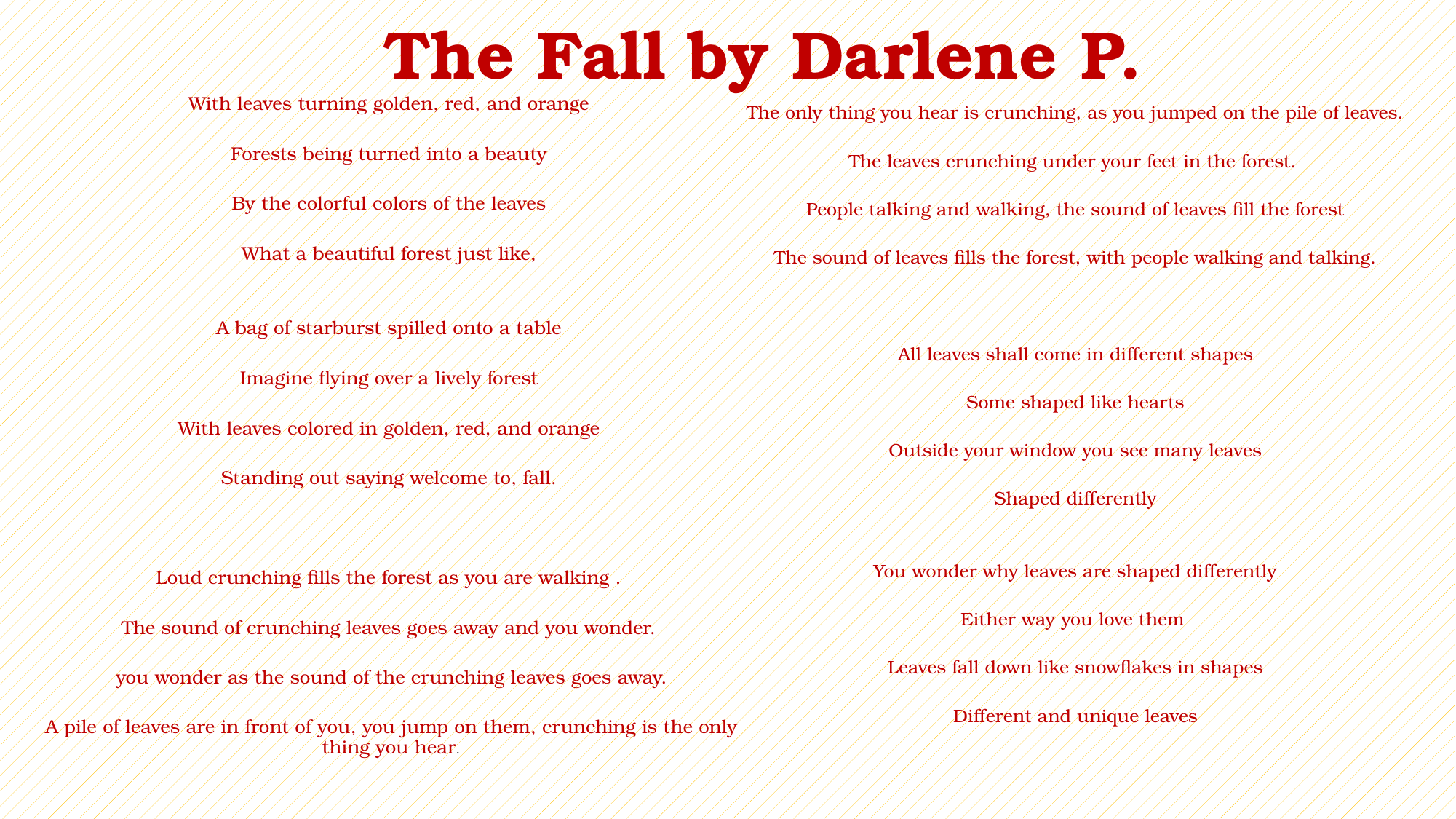

# The Fall by Darlene P.

The only thing you hear is crunching, as you jumped on the pile of leaves.

The leaves crunching under your feet in the forest.

People talking and walking, the sound of leaves fill the forest

The sound of leaves fills the forest, with people walking and talking.

All leaves shall come in different shapes

Some shaped like hearts

Outside your window you see many leaves

Shaped differently

You wonder why leaves are shaped differently

Either way you love them

Leaves fall down like snowflakes in shapes

Different and unique leaves
With leaves turning golden, red, and orange

Forests being turned into a beauty

By the colorful colors of the leaves

What a beautiful forest just like,

A bag of starburst spilled onto a table

Imagine flying over a lively forest

With leaves colored in golden, red, and orange

Standing out saying welcome to, fall.

Loud crunching fills the forest as you are walking .

The sound of crunching leaves goes away and you wonder.

 you wonder as the sound of the crunching leaves goes away.

A pile of leaves are in front of you, you jump on them, crunching is the only thing you hear.